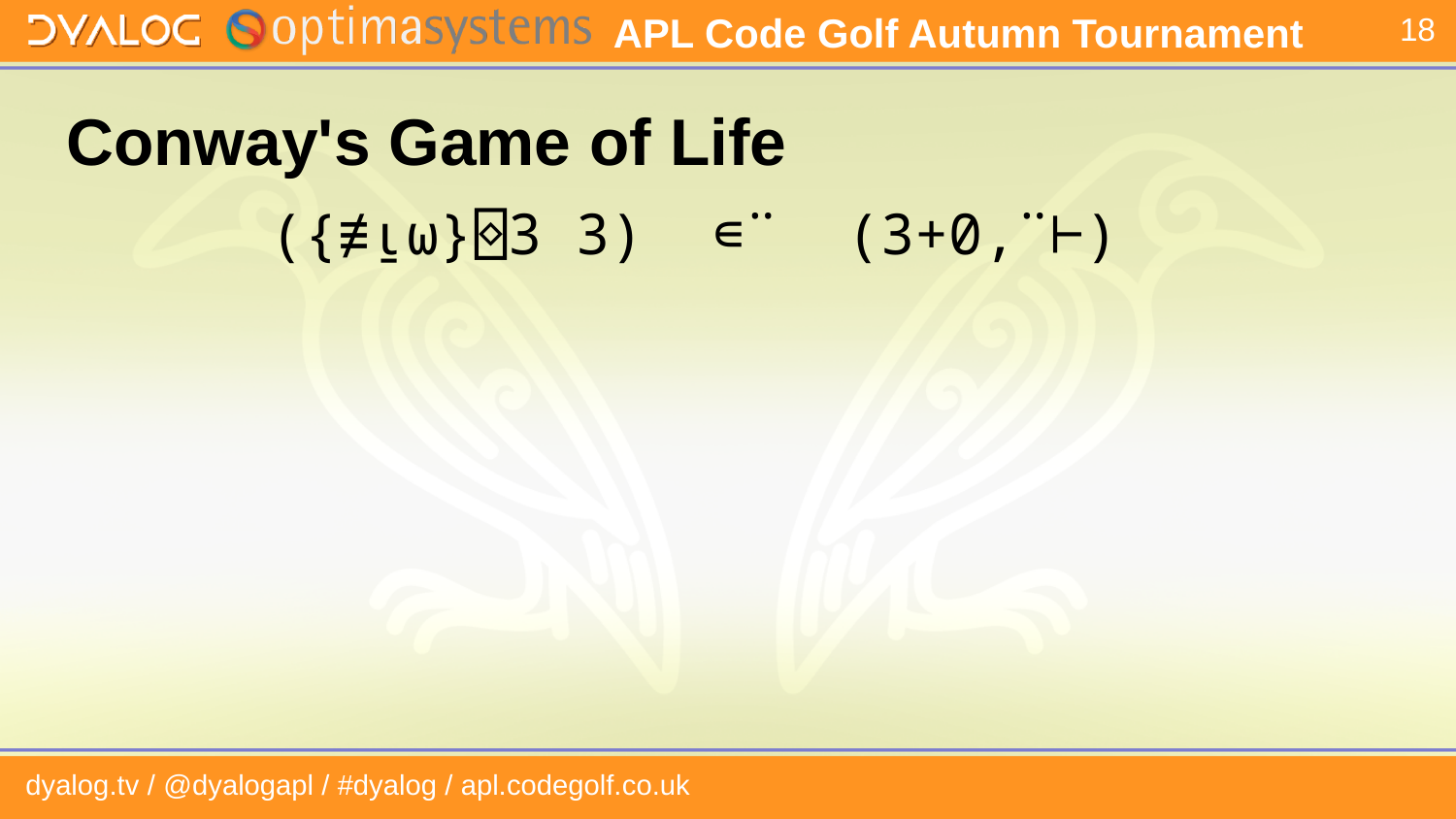

# Conway's Game of Life
      ({≢⍸⍵}⌺3 3)  ∊¨  (3+0,¨⊢)